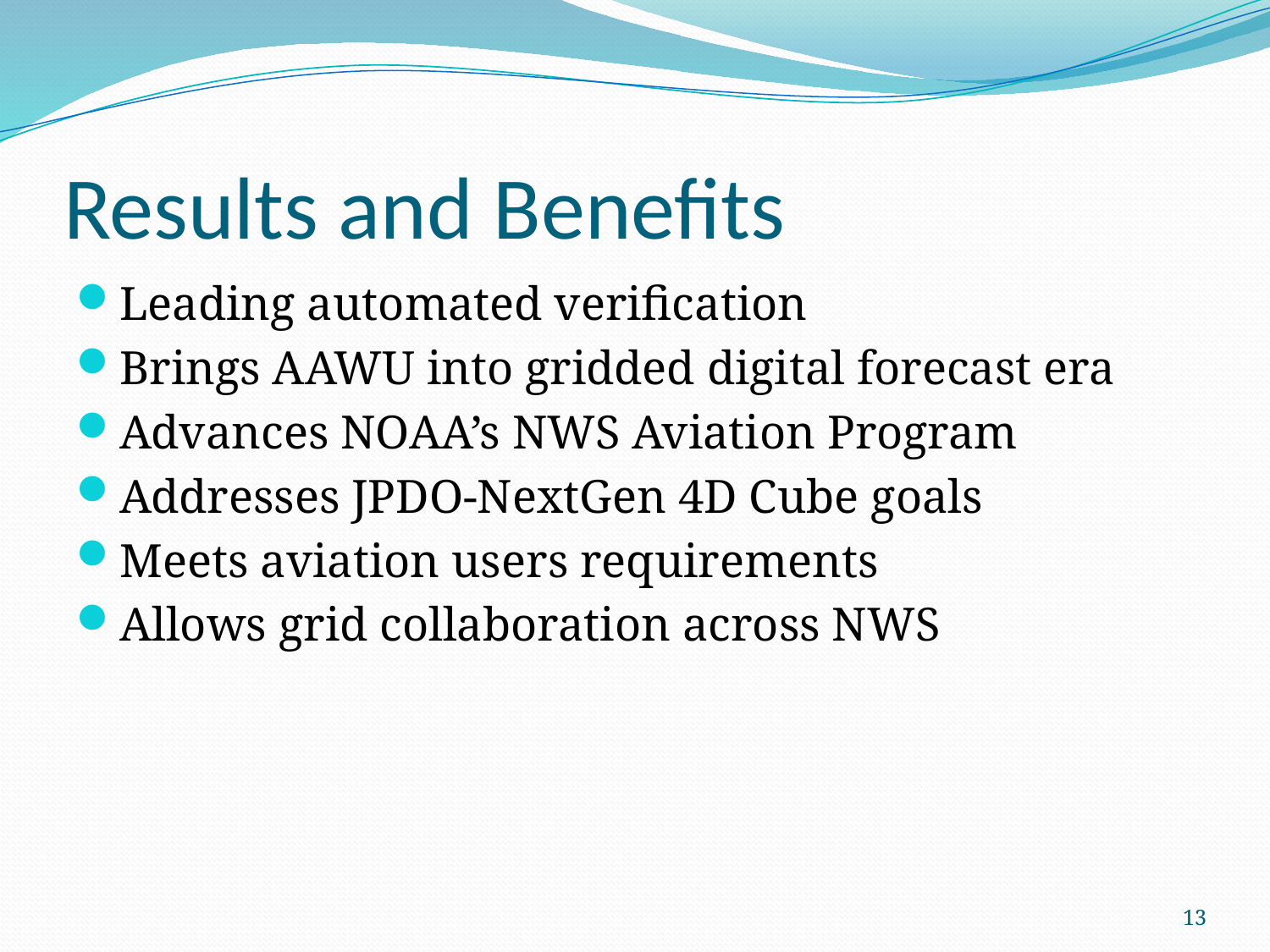

# Results and Benefits
Leading automated verification
Brings AAWU into gridded digital forecast era
Advances NOAA’s NWS Aviation Program
Addresses JPDO-NextGen 4D Cube goals
Meets aviation users requirements
Allows grid collaboration across NWS

13